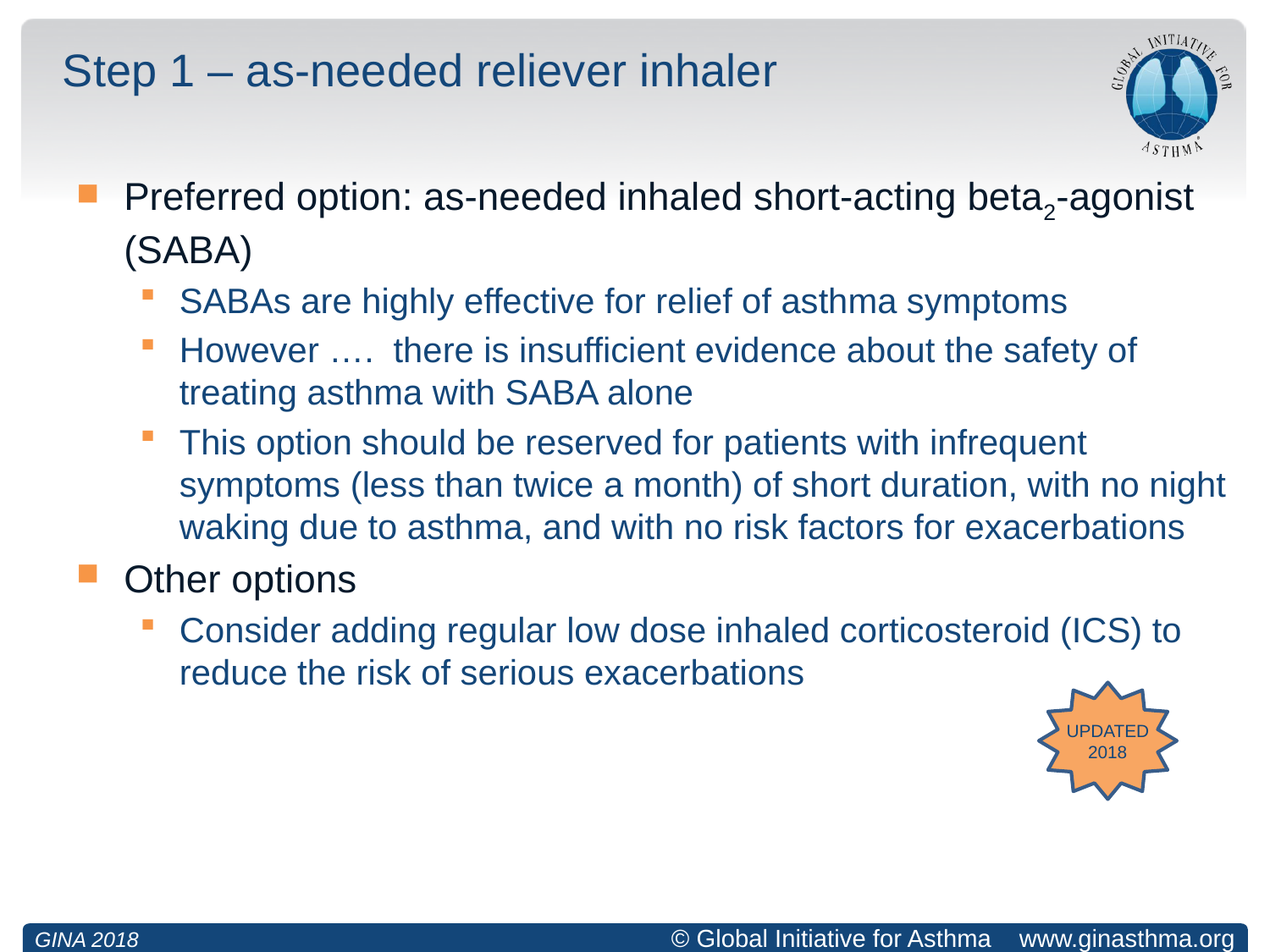

# Step 1 – as-needed reliever inhaler
Preferred option: as-needed inhaled short-acting beta2-agonist (SABA)
SABAs are highly effective for relief of asthma symptoms
However ….  there is insufficient evidence about the safety of treating asthma with SABA alone
This option should be reserved for patients with infrequent symptoms (less than twice a month) of short duration, with no night waking due to asthma, and with no risk factors for exacerbations
Other options
Consider adding regular low dose inhaled corticosteroid (ICS) to reduce the risk of serious exacerbations

UPDATED 2018
GINA 2018